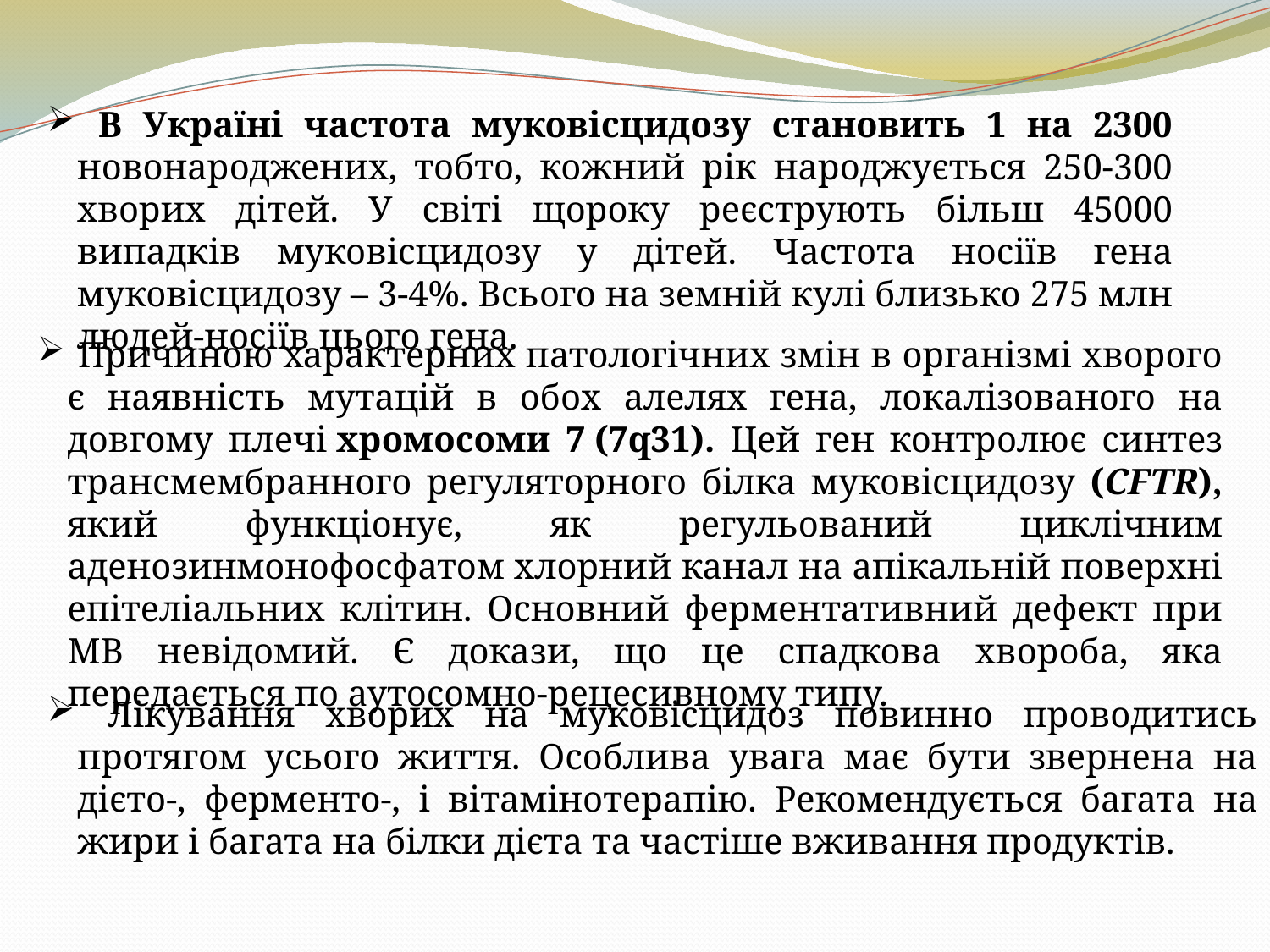

В Україні частота муковісцидозу становить 1 на 2300 новонароджених, тобто, кожний рік народжується 250-300 хворих дітей. У світі щороку реєструють більш 45000 випадків муковісцидозу у дітей. Частота носіїв гена муковісцидозу – 3-4%. Всього на земній кулі близько 275 млн людей-носіїв цього гена.
 Причиною характерних патологічних змін в організмі хворого є наявність мутацій в обох алелях гена, локалізованого на довгому плечі хромосоми 7 (7q31). Цей ген контролює синтез трансмембранного регуляторного білка муковісцидозу (CFTR), який функціонує, як регульований циклічним аденозинмонофосфатом хлорний канал на апікальній поверхні епітеліальних клітин. Основний ферментативний дефект при МВ невідомий. Є докази, що це спадкова хвороба, яка передається по аутосомно-рецесивному типу.
 Лікування хворих на муковісцидоз повинно проводитись протягом усього життя. Особлива увага має бути звернена на дієто-, ферменто-, і вітамінотерапію. Рекомендується багата на жири і багата на білки дієта та частіше вживання продуктів.